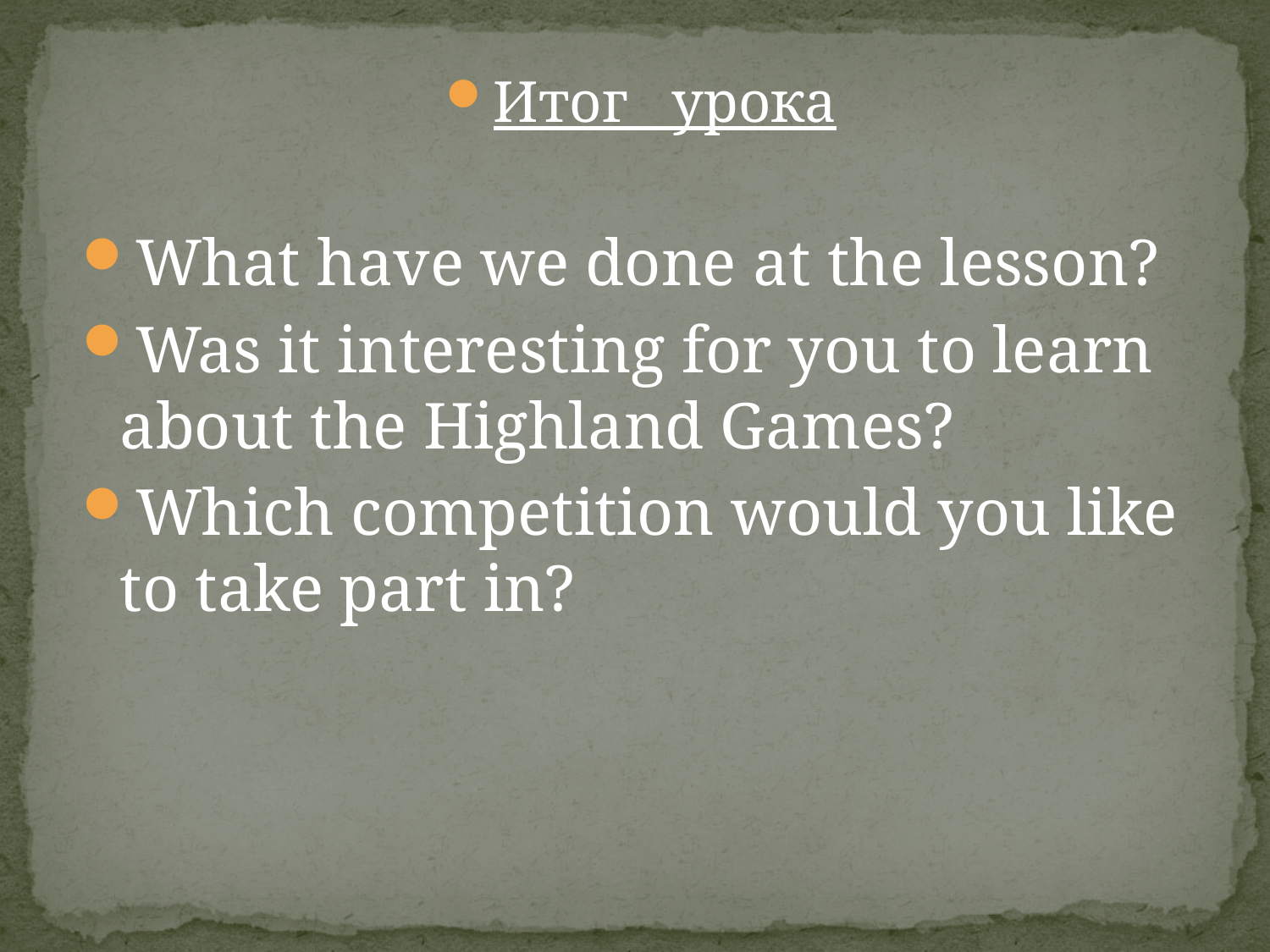

Итог   урока

What have we done at the lesson?
Was it interesting for you to learn about the Highland Games?
Which competition would you like to take part in?